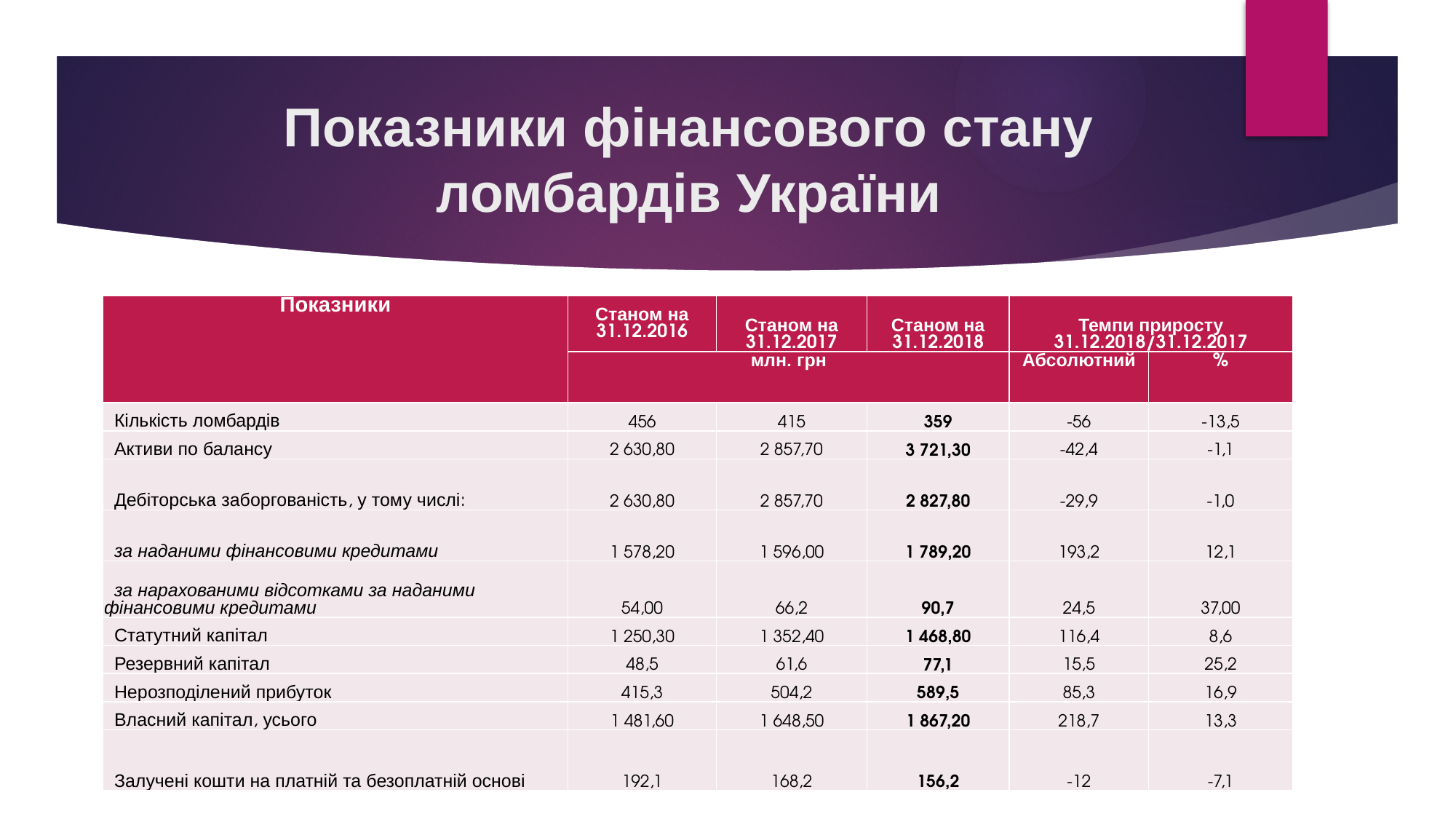

# Показники фінансового стану ломбардів України
| Показники | Станом на 31.12.2016 | Станом на 31.12.2017 | Станом на 31.12.2018 | Темпи приросту 31.12.2018/31.12.2017 |  |
| --- | --- | --- | --- | --- | --- |
|  | млн. грн |  |  | Абсолютний | % |
| Кількість ломбардів | 456 | 415 | 359 | -56 | -13,5 |
| Активи по балансу | 2 630,80 | 2 857,70 | 3 721,30 | -42,4 | -1,1 |
| Дебіторська заборгованість, у тому числі: | 2 630,80 | 2 857,70 | 2 827,80 | -29,9 | -1,0 |
| за наданими фінансовими кредитами | 1 578,20 | 1 596,00 | 1 789,20 | 193,2 | 12,1 |
| за нарахованими відсотками за наданими фінансовими кредитами | 54,00 | 66,2 | 90,7 | 24,5 | 37,00 |
| Статутний капітал | 1 250,30 | 1 352,40 | 1 468,80 | 116,4 | 8,6 |
| Резервний капітал | 48,5 | 61,6 | 77,1 | 15,5 | 25,2 |
| Нерозподілений прибуток | 415,3 | 504,2 | 589,5 | 85,3 | 16,9 |
| Власний капітал, усього | 1 481,60 | 1 648,50 | 1 867,20 | 218,7 | 13,3 |
| Залучені кошти на платній та безоплатній основі | 192,1 | 168,2 | 156,2 | -12 | -7,1 |